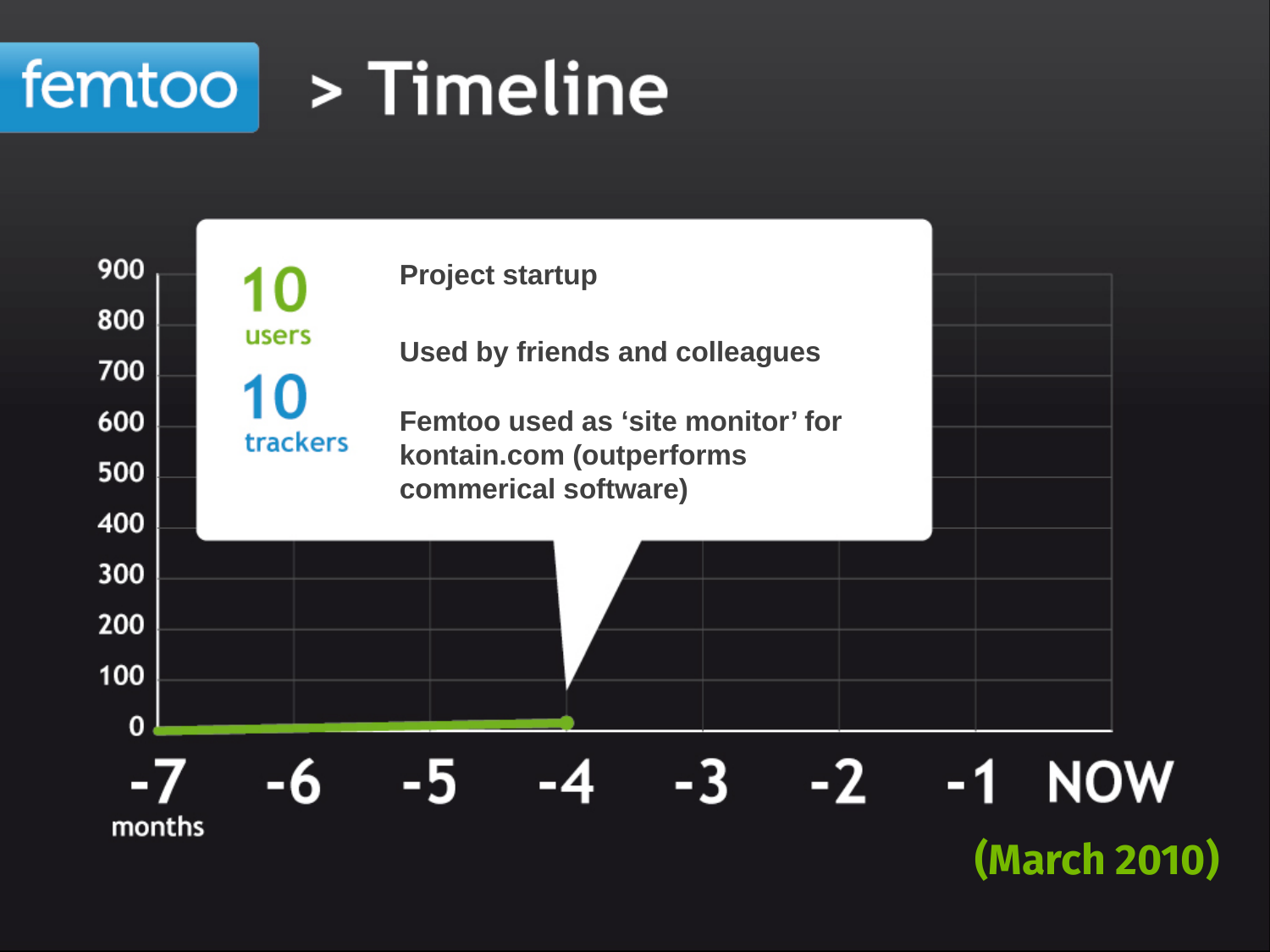

Project startup
Used by friends and colleagues
Femtoo used as ‘site monitor’ for kontain.com (outperforms commerical software)
(March 2010)